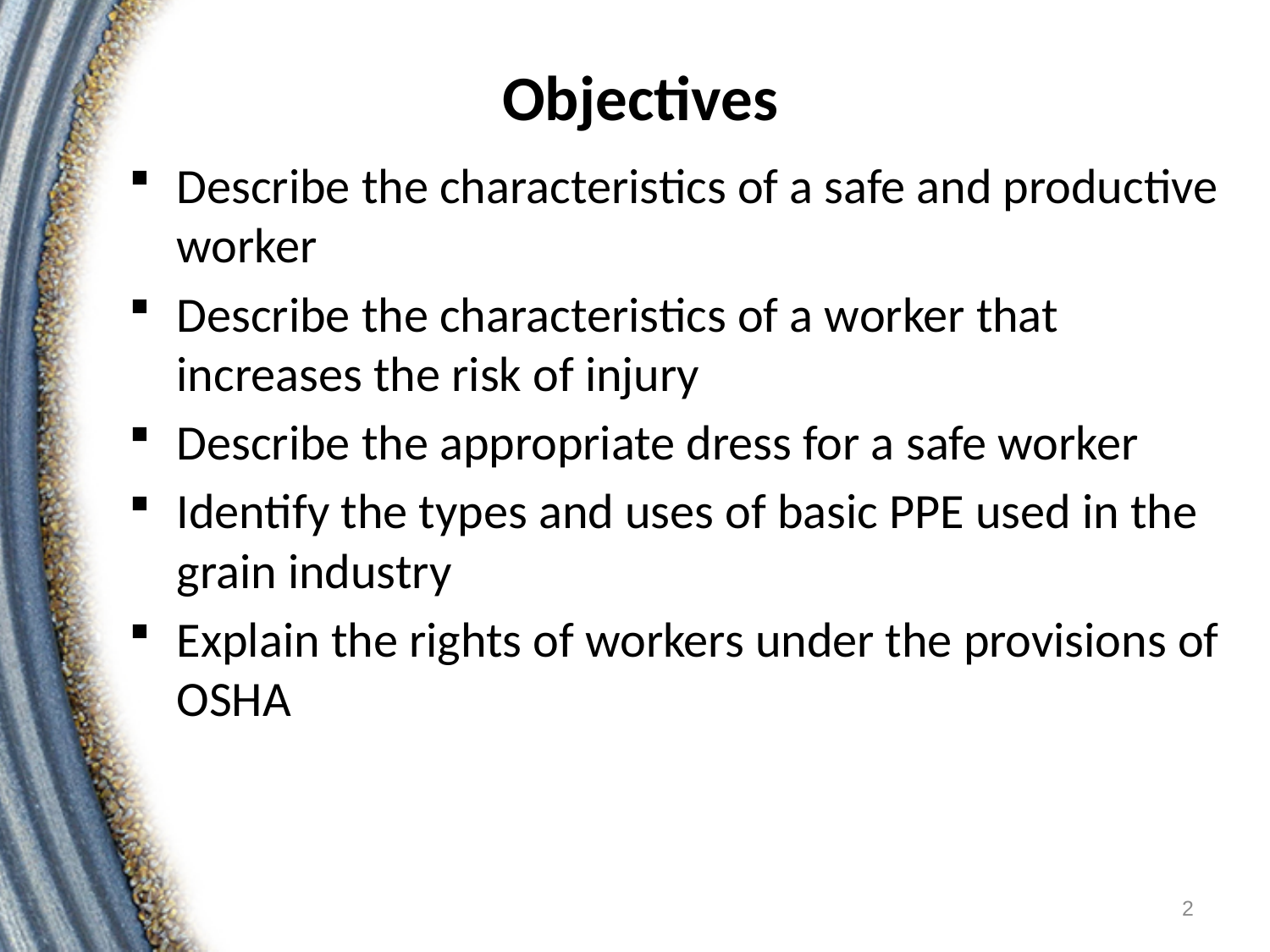

# Objectives
Describe the characteristics of a safe and productive worker
Describe the characteristics of a worker that increases the risk of injury
Describe the appropriate dress for a safe worker
Identify the types and uses of basic PPE used in the grain industry
Explain the rights of workers under the provisions of OSHA

2